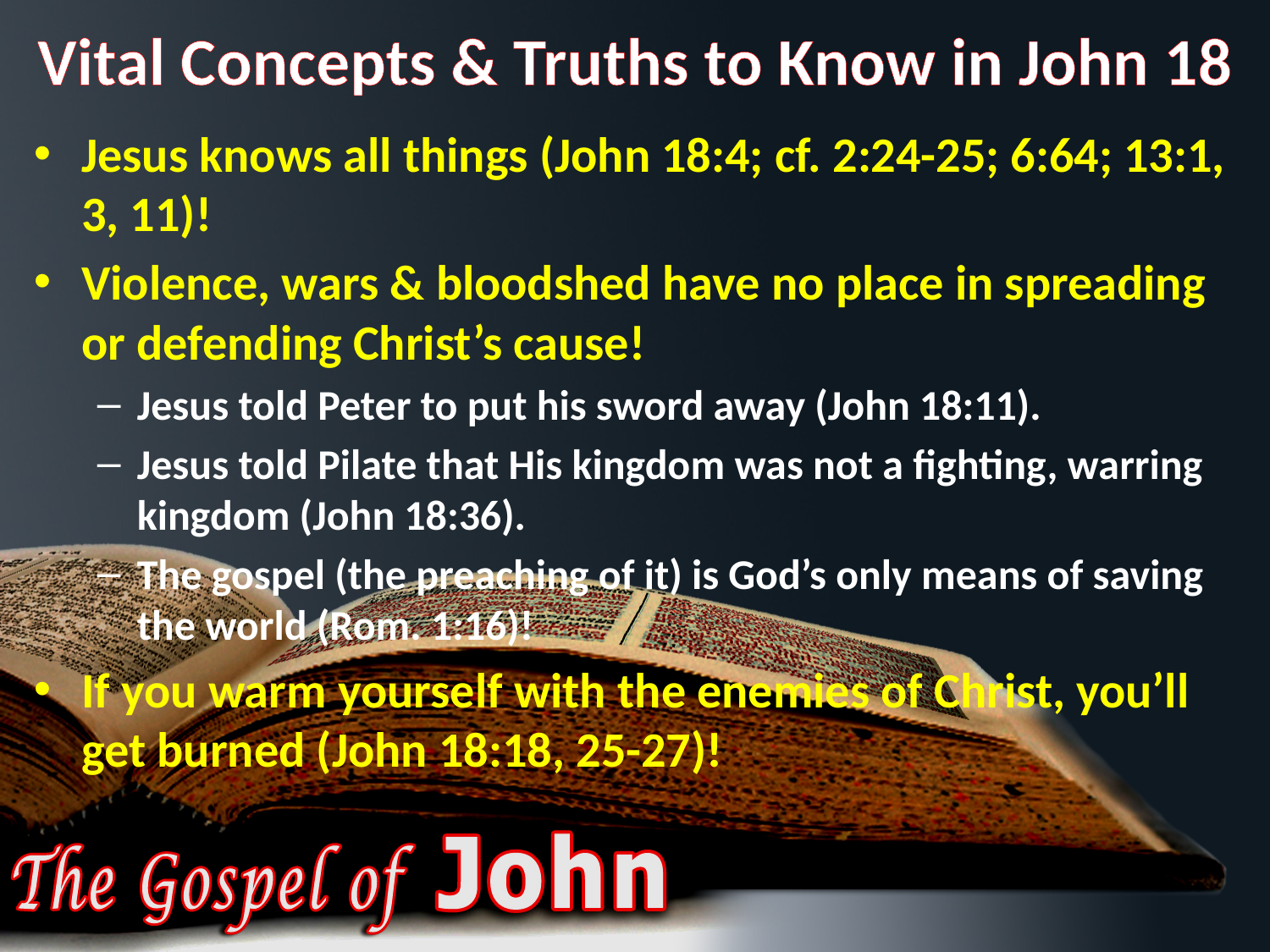

# Vital Concepts & Truths to Know in John 18
Jesus knows all things (John 18:4; cf. 2:24-25; 6:64; 13:1, 3, 11)!
Violence, wars & bloodshed have no place in spreading or defending Christ’s cause!
Jesus told Peter to put his sword away (John 18:11).
Jesus told Pilate that His kingdom was not a fighting, warring kingdom (John 18:36).
The gospel (the preaching of it) is God’s only means of saving the world (Rom. 1:16)!
If you warm yourself with the enemies of Christ, you’ll get burned (John 18:18, 25-27)!